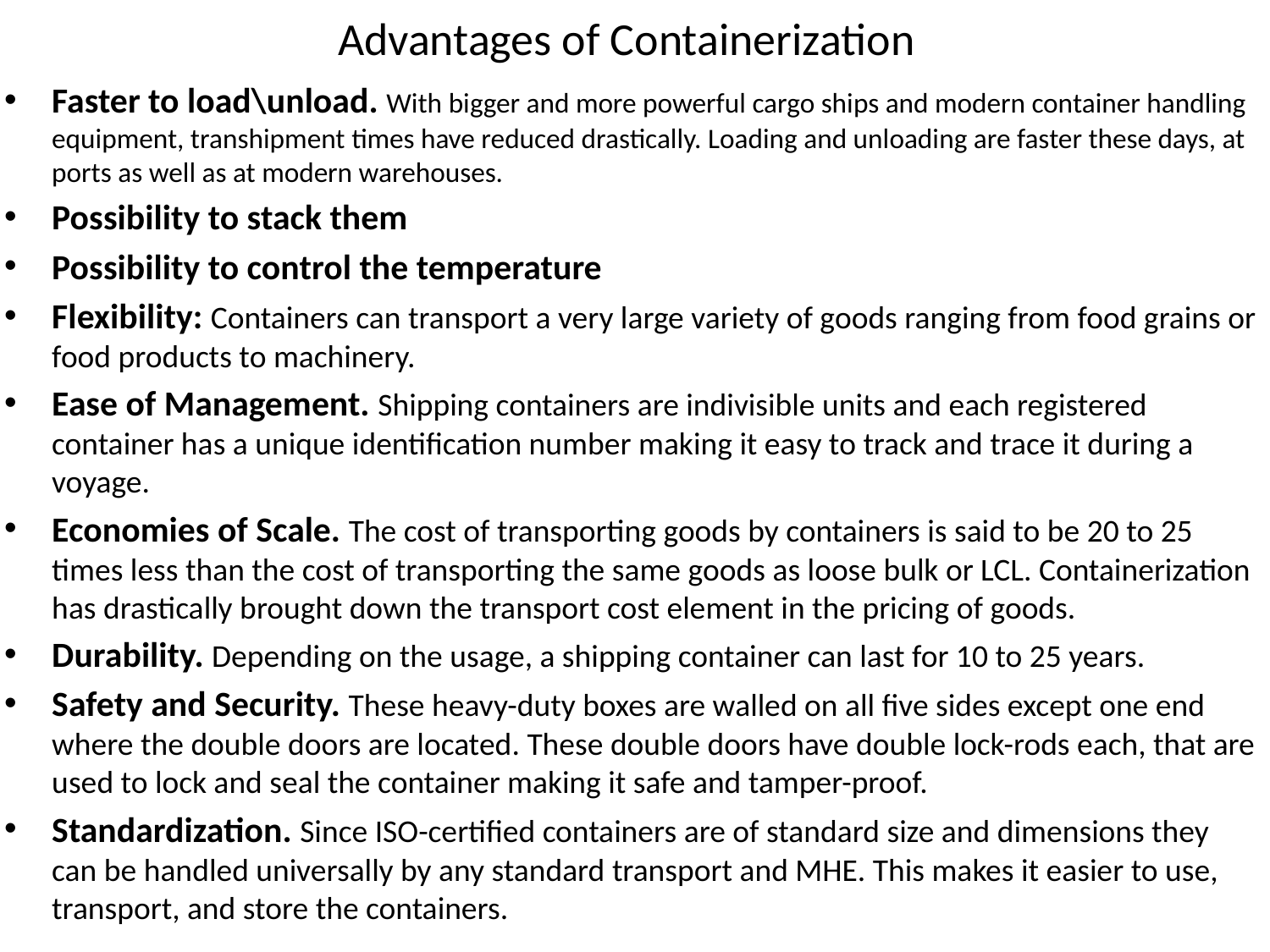

# Advantages of Containerization
Faster to load\unload. With bigger and more powerful cargo ships and modern container handling equipment, transhipment times have reduced drastically. Loading and unloading are faster these days, at ports as well as at modern warehouses.
Possibility to stack them
Possibility to control the temperature
Flexibility: Containers can transport a very large variety of goods ranging from food grains or food products to machinery.
Ease of Management. Shipping containers are indivisible units and each registered container has a unique identification number making it easy to track and trace it during a voyage.
Economies of Scale. The cost of transporting goods by containers is said to be 20 to 25 times less than the cost of transporting the same goods as loose bulk or LCL. Containerization has drastically brought down the transport cost element in the pricing of goods.
Durability. Depending on the usage, a shipping container can last for 10 to 25 years.
Safety and Security. These heavy-duty boxes are walled on all five sides except one end where the double doors are located. These double doors have double lock-rods each, that are used to lock and seal the container making it safe and tamper-proof.
Standardization. Since ISO-certified containers are of standard size and dimensions they can be handled universally by any standard transport and MHE. This makes it easier to use, transport, and store the containers.